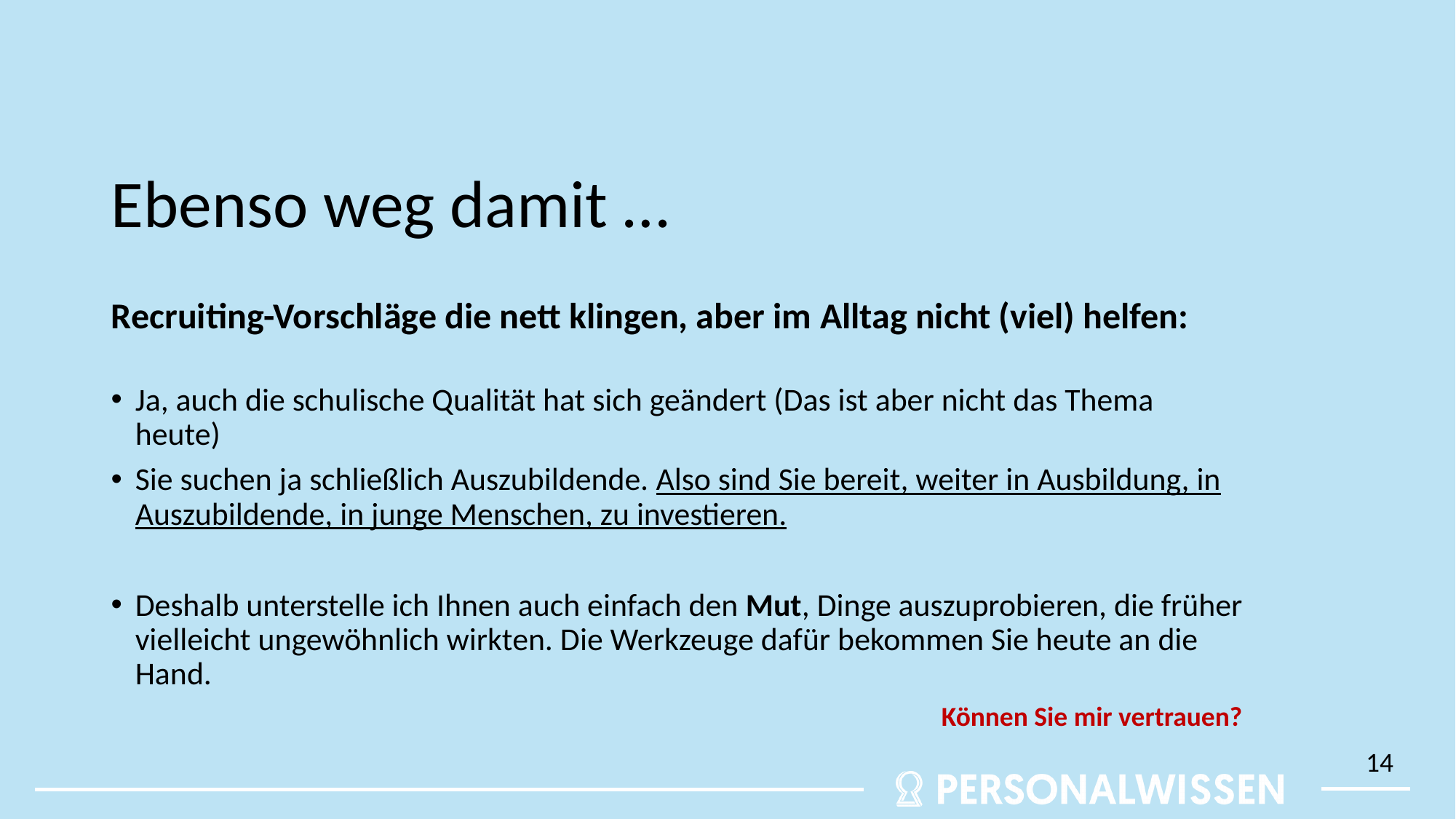

# Ebenso weg damit …
Recruiting-Vorschläge die nett klingen, aber im Alltag nicht (viel) helfen:
Ja, auch die schulische Qualität hat sich geändert (Das ist aber nicht das Thema heute)
Sie suchen ja schließlich Auszubildende. Also sind Sie bereit, weiter in Ausbildung, in Auszubildende, in junge Menschen, zu investieren.

Deshalb unterstelle ich Ihnen auch einfach den Mut, Dinge auszuprobieren, die früher vielleicht ungewöhnlich wirkten. Die Werkzeuge dafür bekommen Sie heute an die Hand.
Können Sie mir vertrauen?

14